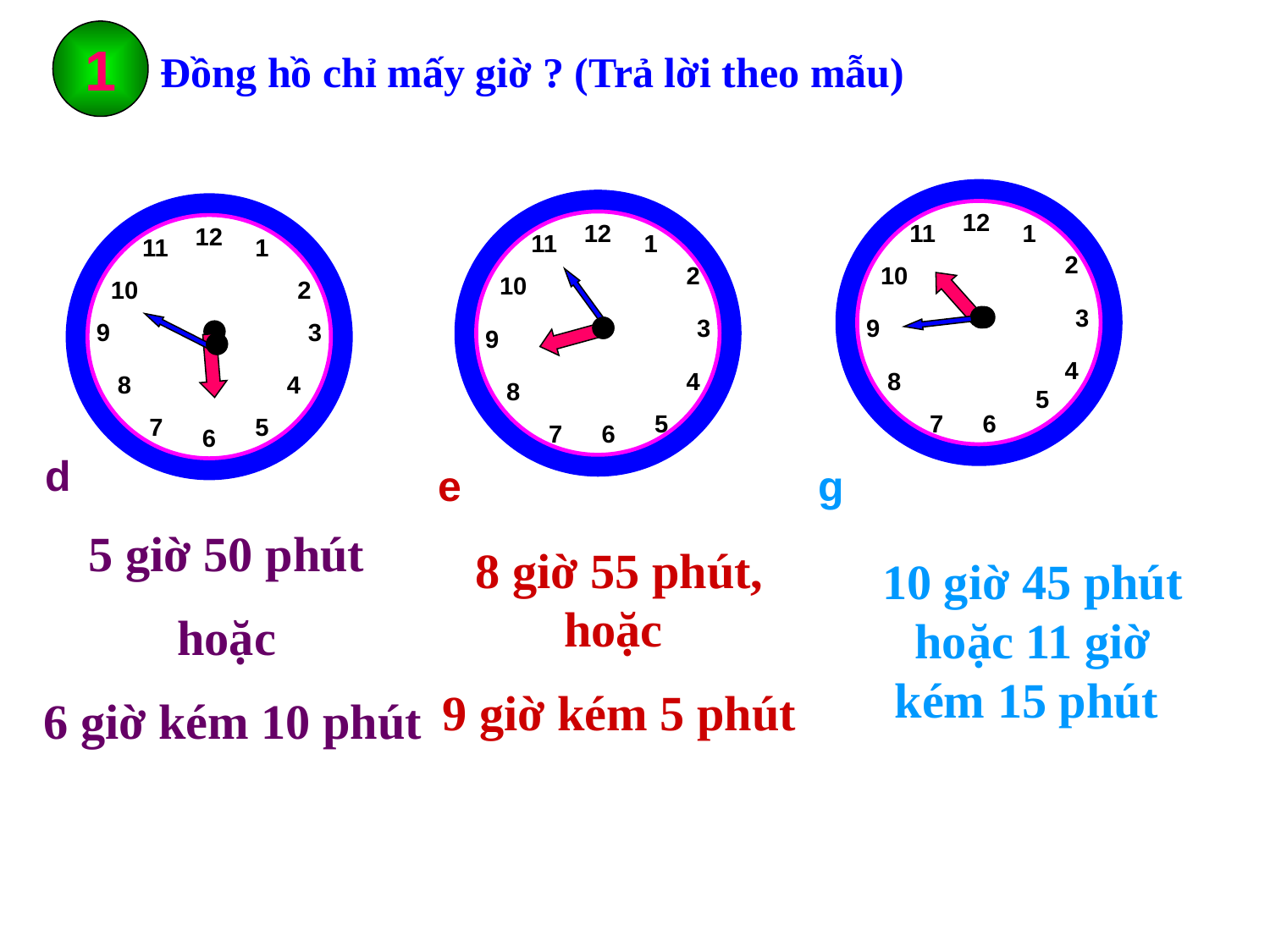

1
Đồng hồ chỉ mấy giờ ? (Trả lời theo mẫu)

12
11
1
2
10
3
9
4
8
5
7
6

12
11
1
10
2
9
3
8
4
7
5
6
12
11
1
2
10

3

9

4

8
5
7
6
d
e
g
5 giờ 50 phút
hoặc
6 giờ kém 10 phút
8 giờ 55 phút, hoặc
9 giờ kém 5 phút
10 giờ 45 phút hoặc 11 giờ kém 15 phút